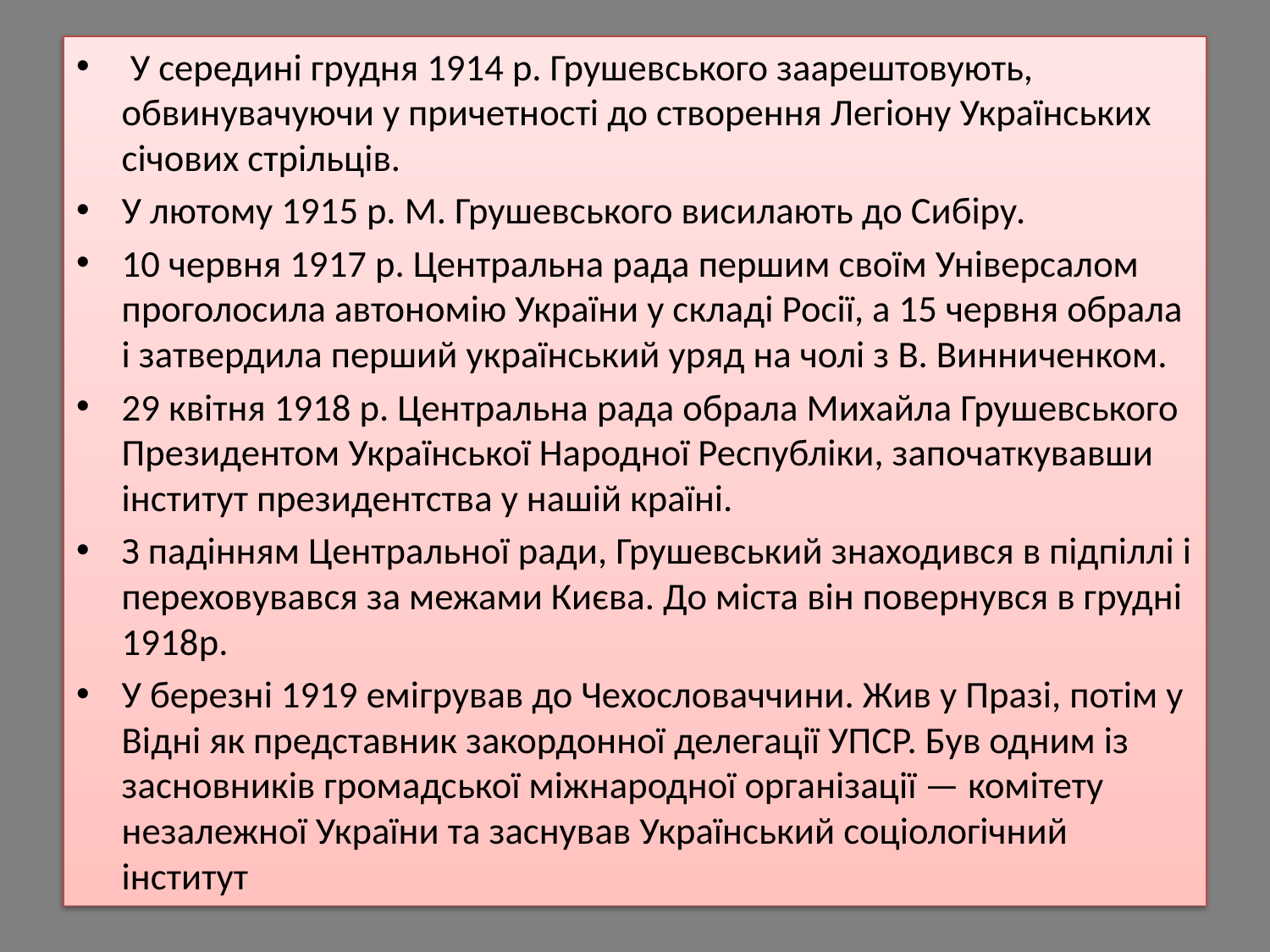

У середині грудня 1914 р. Грушевського заарештовують, обвинувачуючи у причетності до створення Легіону Українських січових стрільців.
У лютому 1915 р. М. Грушевського висилають до Сибіру.
10 червня 1917 р. Центральна рада першим своїм Універсалом проголосила автономію України у складі Росії, а 15 червня обрала і затвердила перший український уряд на чолі з В. Винниченком.
29 квітня 1918 р. Центральна рада обрала Михайла Грушевського Президентом Української Народної Республіки, започаткувавши інститут президентства у нашій країні.
З падінням Центральної ради, Грушевський знаходився в підпіллі і переховувався за межами Києва. До міста він повернувся в грудні 1918p.
У березні 1919 емігрував до Чехословаччини. Жив у Празі, потім у Відні як представник закордонної делегації УПСР. Був одним із засновників громадської міжнародної організації — комітету незалежної України та заснував Український соціологічний інститут